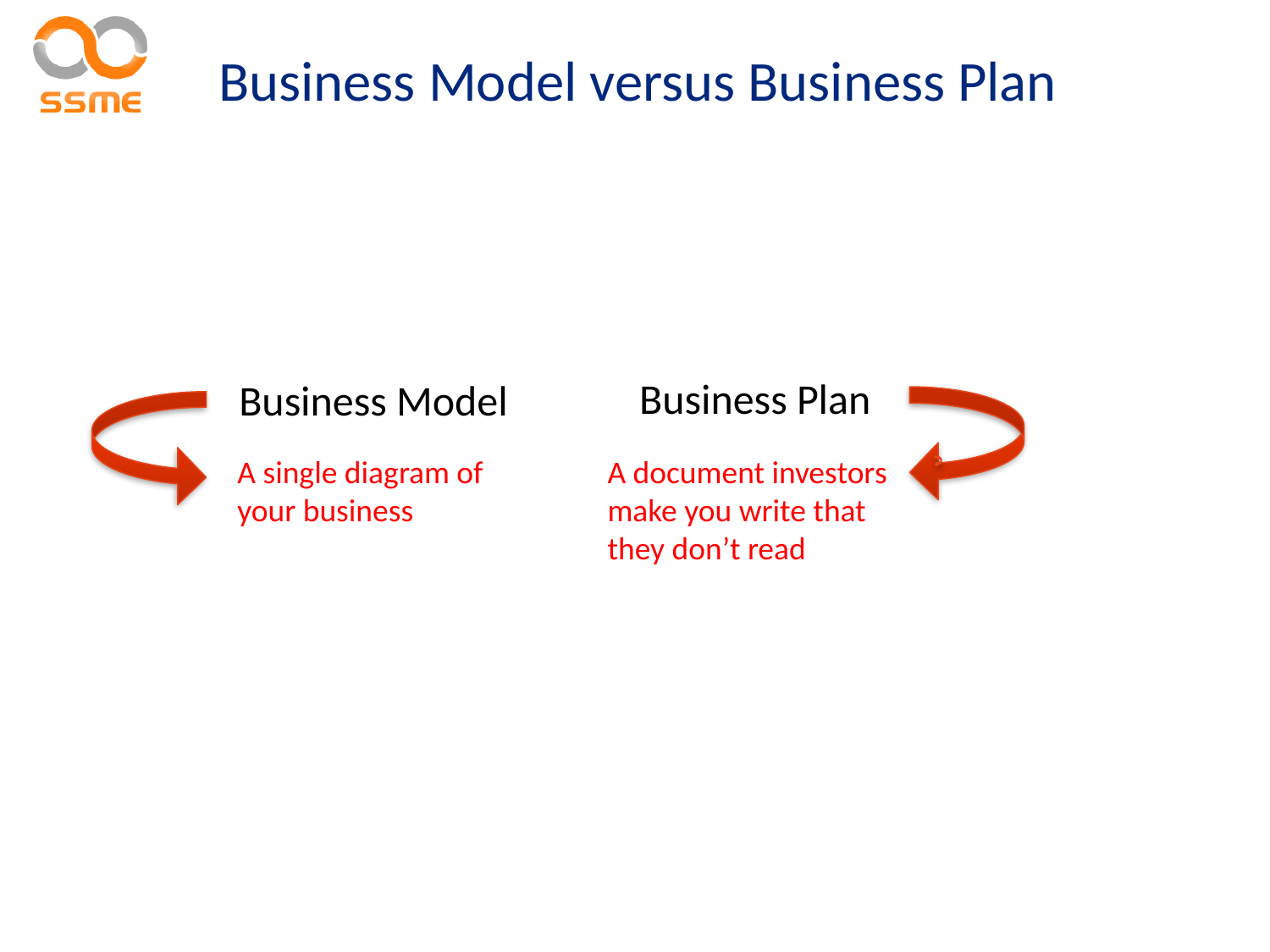

# Business Model versus Business Plan
Business Plan
Business Model

A single diagram of your business
A document investors make you write that they don’t read